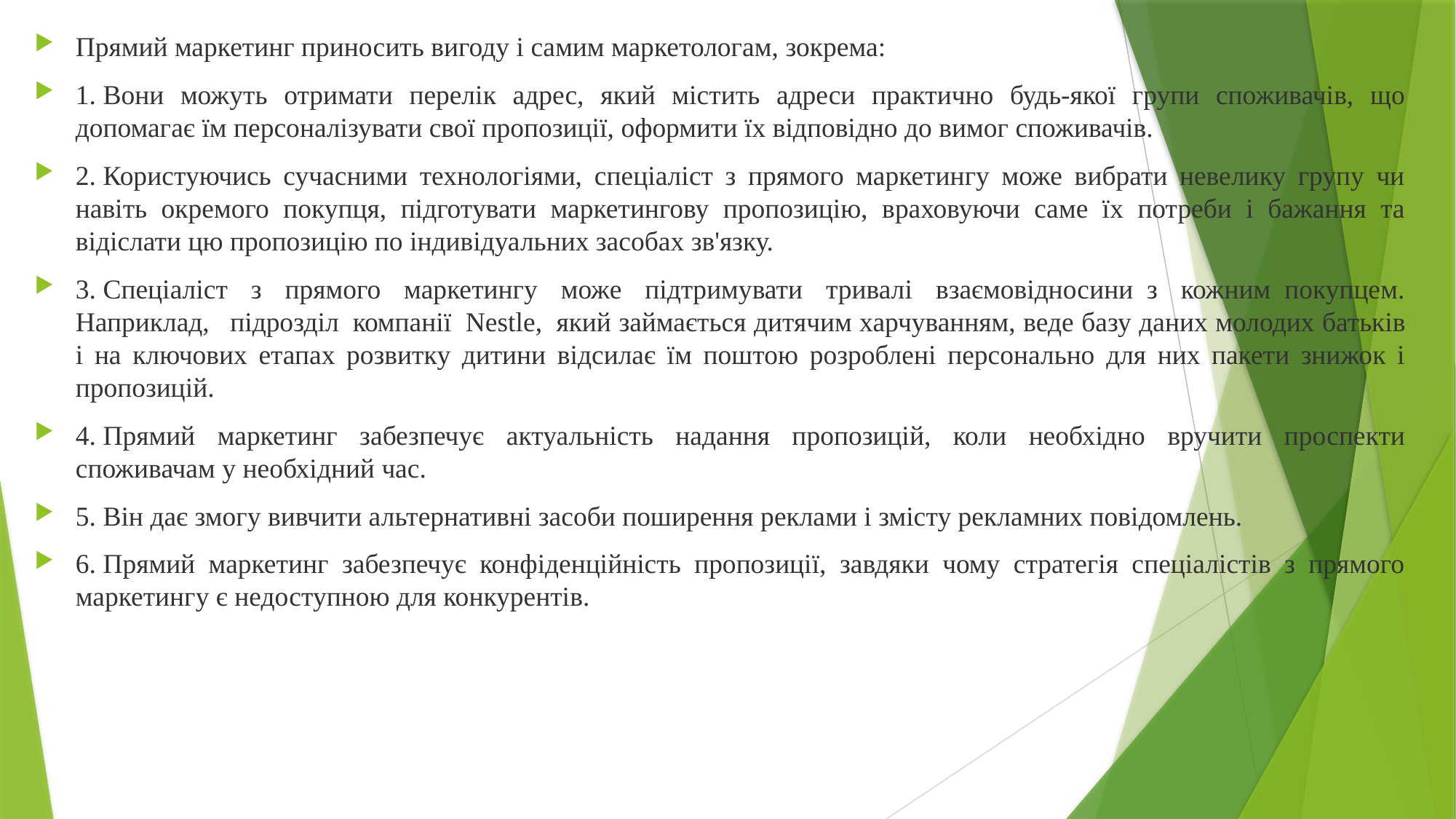

Прямий маркетинг приносить вигоду і самим маркетологам, зокрема:
1. Вони можуть отримати перелік адрес, який містить адреси практично будь-якої групи споживачів, що допомагає їм персоналізувати свої пропозиції, оформити їх відповідно до вимог споживачів.
2. Користуючись сучасними технологіями, спеціаліст з прямого маркетингу може вибрати невелику групу чи навіть окремого покупця, підготувати маркетингову пропозицію, враховуючи саме їх потреби і бажання та відіслати цю пропозицію по індивідуальних засобах зв'язку.
3. Спеціаліст з прямого маркетингу може підтримувати тривалі взаємовідносини  з кожним  покупцем. Наприклад,   підрозділ  компанії  Nestle,  який займається дитячим харчуванням, веде базу даних молодих батьків і на ключових етапах розвитку дитини відсилає їм поштою розроблені персонально для них пакети знижок і пропозицій.
4. Прямий маркетинг забезпечує актуальність надання пропозицій, коли необхідно вручити проспекти споживачам у необхідний час.
5. Він дає змогу вивчити альтернативні засоби поширення реклами і змісту рекламних повідомлень.
6. Прямий маркетинг забезпечує конфіденційність пропозиції, завдяки чому стратегія спеціалістів з прямого маркетингу є недоступною для конкурентів.